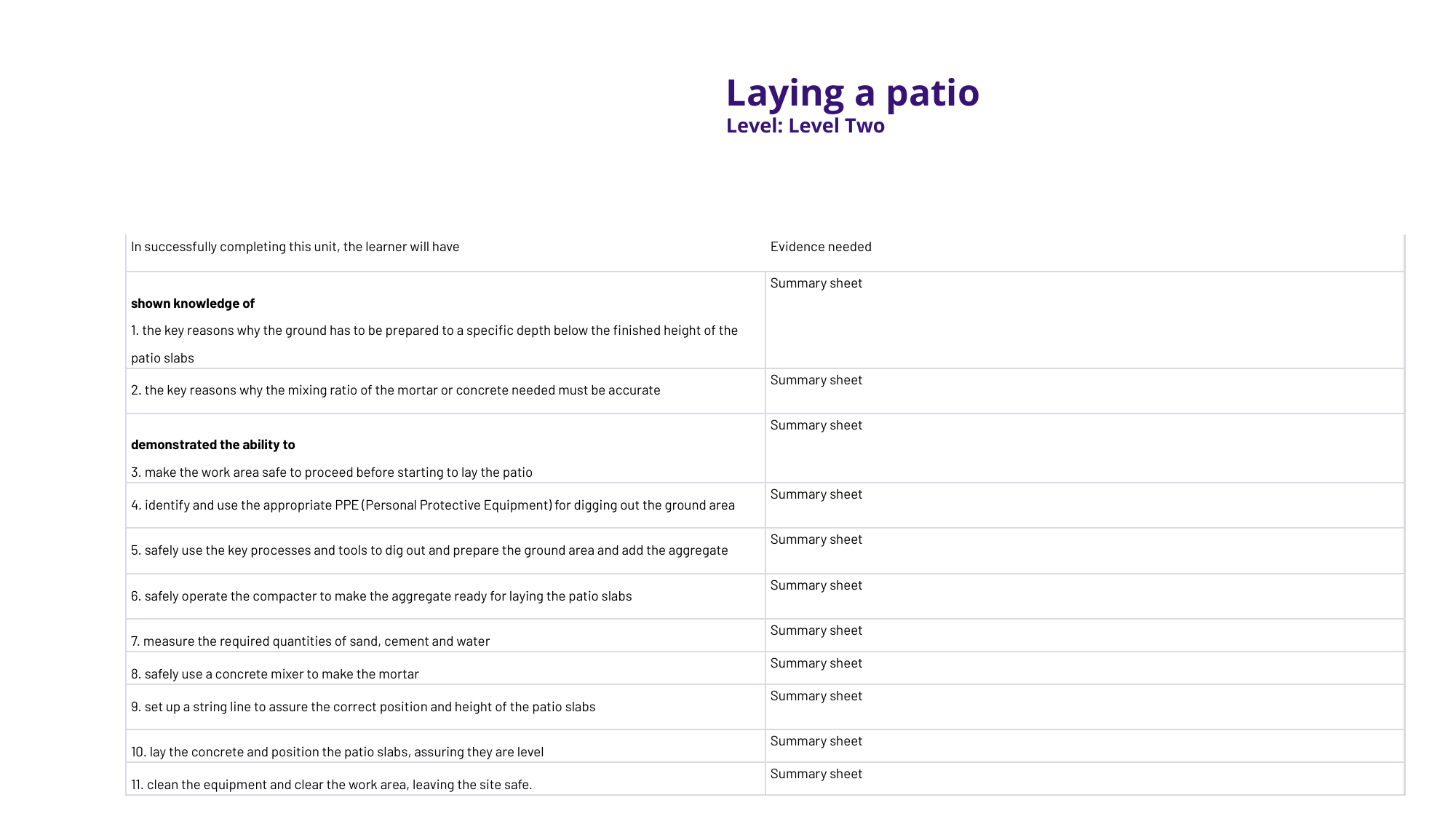

Laying a patio
Level: Level Two

| In successfully completing this unit, the learner will have | Evidence needed |
| --- | --- |
| shown knowledge of 1. the key reasons why the ground has to be prepared to a specific depth below the finished height of the patio slabs | Summary sheet |
| 2. the key reasons why the mixing ratio of the mortar or concrete needed must be accurate | Summary sheet |
| demonstrated the ability to 3. make the work area safe to proceed before starting to lay the patio | Summary sheet |
| 4. identify and use the appropriate PPE (Personal Protective Equipment) for digging out the ground area | Summary sheet |
| 5. safely use the key processes and tools to dig out and prepare the ground area and add the aggregate | Summary sheet |
| 6. safely operate the compacter to make the aggregate ready for laying the patio slabs | Summary sheet |
| 7. measure the required quantities of sand, cement and water | Summary sheet |
| 8. safely use a concrete mixer to make the mortar | Summary sheet |
| 9. set up a string line to assure the correct position and height of the patio slabs | Summary sheet |
| 10. lay the concrete and position the patio slabs, assuring they are level | Summary sheet |
| 11. clean the equipment and clear the work area, leaving the site safe. | Summary sheet |